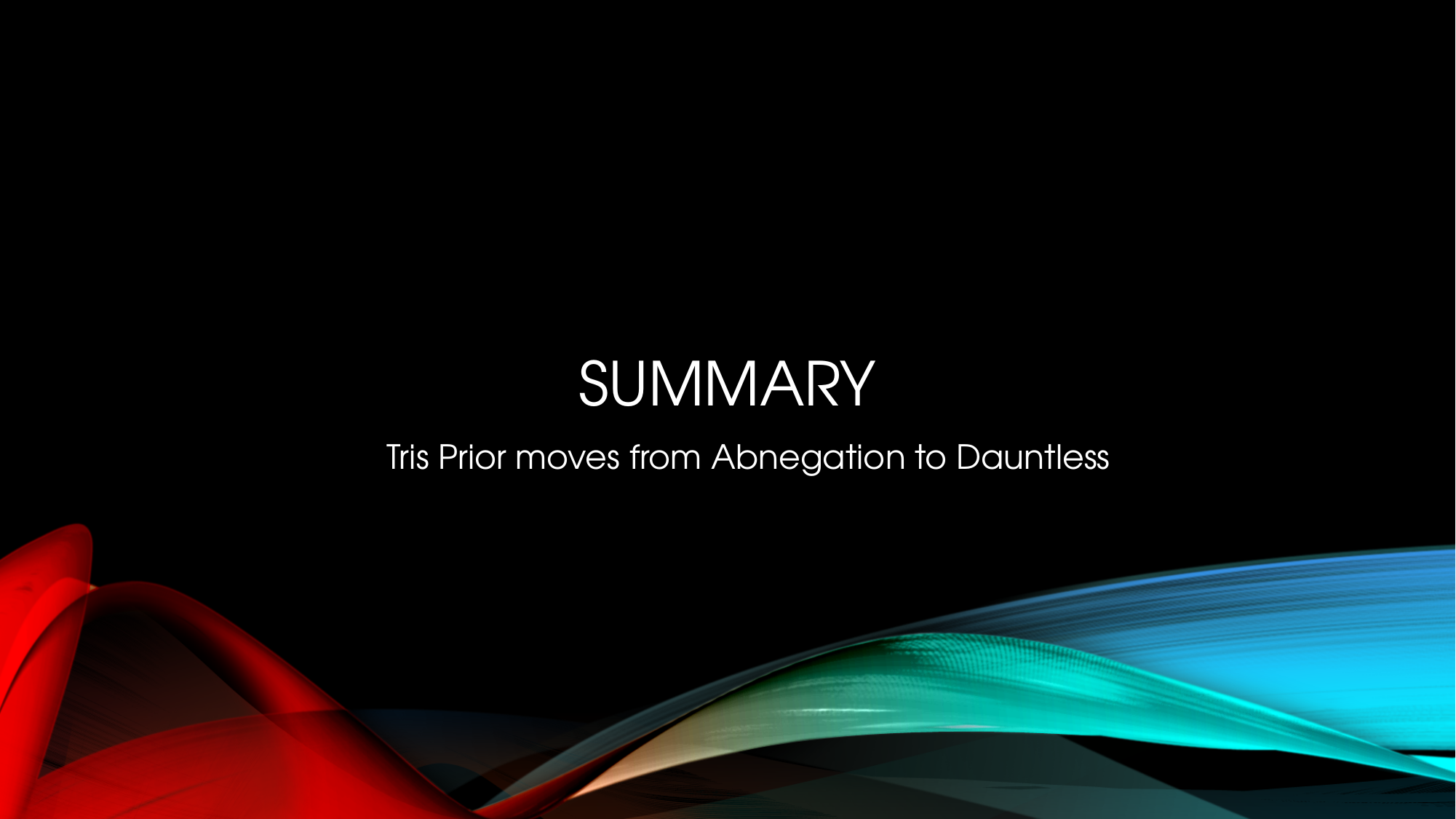

# summary
Tris Prior moves from Abnegation to Dauntless